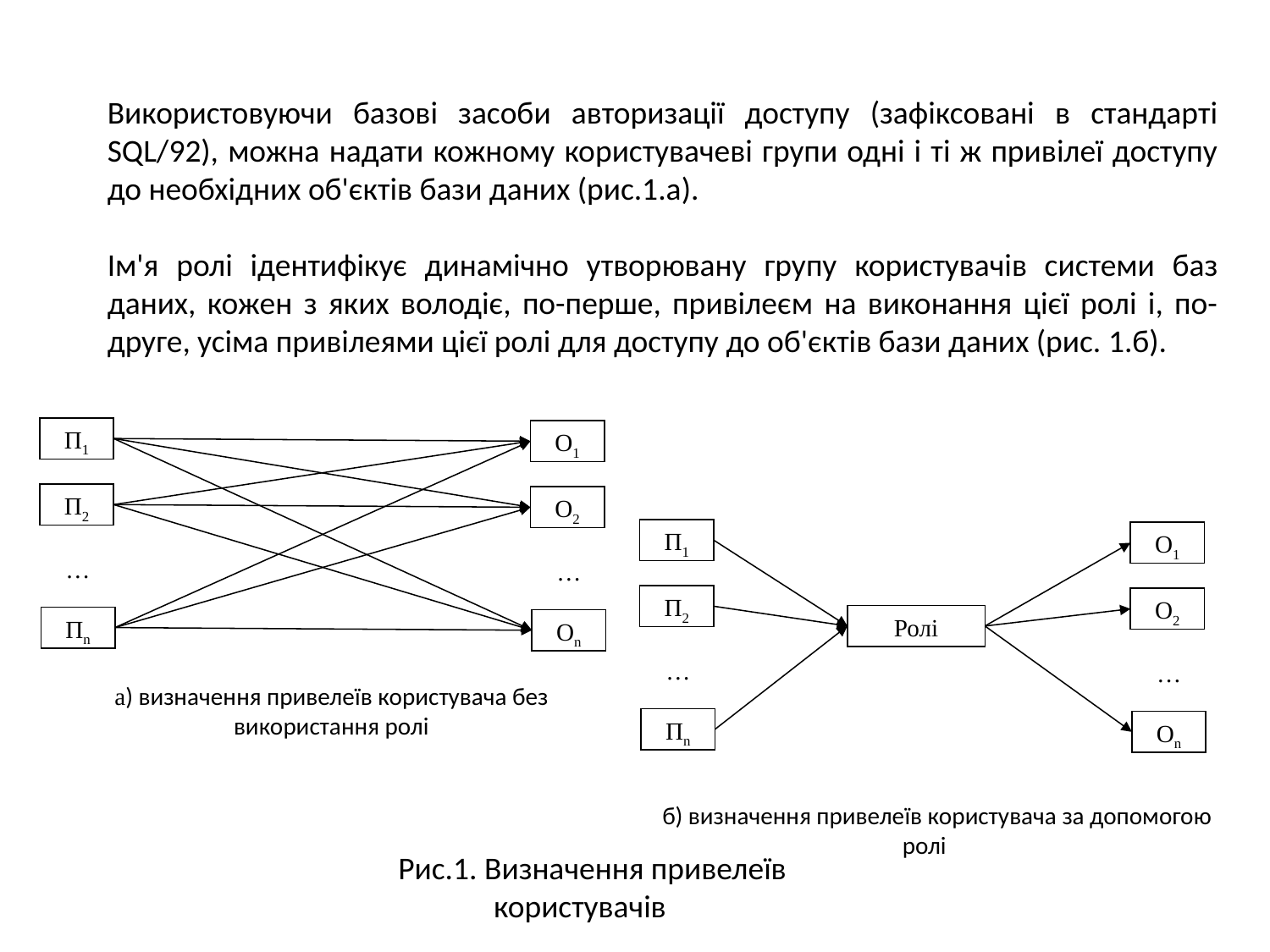

Використовуючи базові засоби авторизації доступу (зафіксовані в стандарті SQL/92), можна надати кожному користувачеві групи одні і ті ж привілеї доступу до необхідних об'єктів бази даних (рис.1.а).

Ім'я ролі ідентифікує динамічно утворювану групу користувачів системи баз даних, кожен з яких володіє, по-перше, привілеєм на виконання цієї ролі і, по-друге, усіма привілеями цієї ролі для доступу до об'єктів бази даних (рис. 1.б).

П1
O1
П2
O2
…
…
Пn
On

П1
O1
П2
O2
Ролі
…
…
Пn
On
а) визначення привелеїв користувача без використання ролі
б) визначення привелеїв користувача за допомогою ролі
Рис.1. Визначення привелеїв користувачів